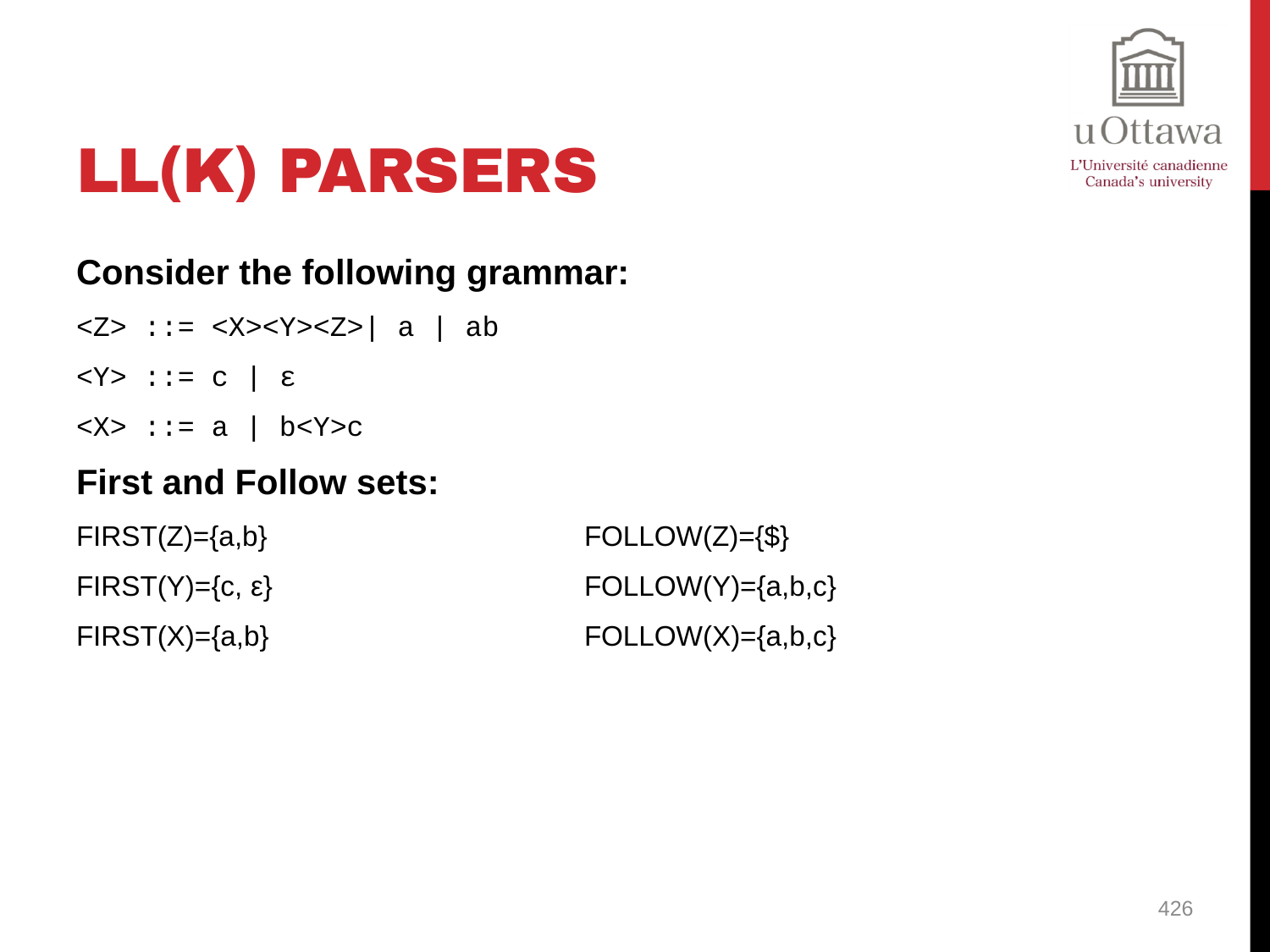

# LL(k) Parsers
Consider the following grammar:
<Z> ::= <X><Y><Z>| a | ab
<Y> ::= c | ε
<X> ::= a | b<Y>c
First and Follow sets:
FIRST(Z)={a,b}			FOLLOW(Z)={$}
FIRST(Y)={c, ε}			FOLLOW(Y)={a,b,c}
FIRST(X)={a,b}			FOLLOW(X)={a,b,c}

426